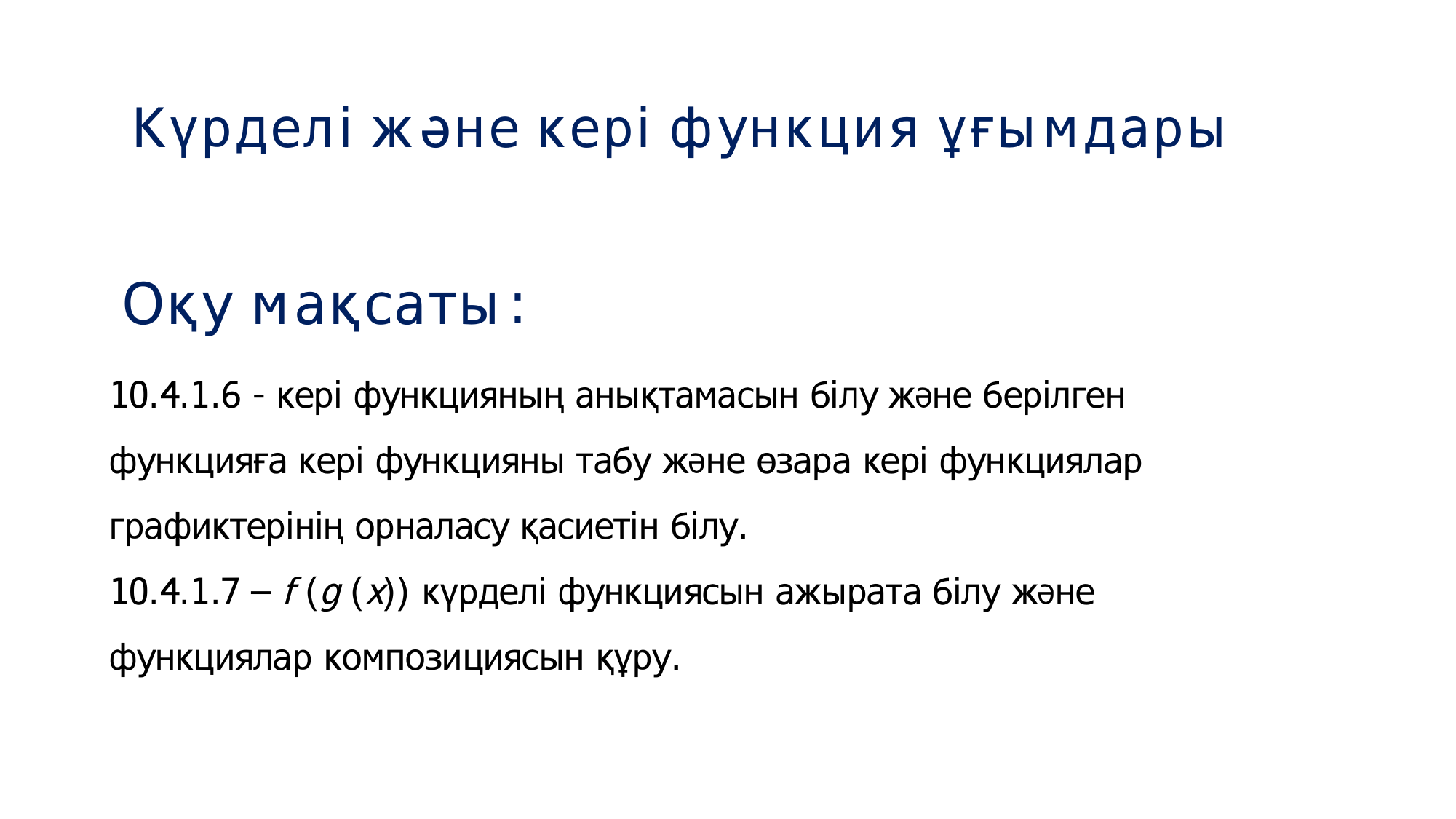

Күрделі және кері функция ұғымдары

Оқу мақсаты:
10.4.1.6 - кері функцияның анықтамасын білу және берілген функцияға кері функцияны табу және өзара кері функциялар графиктерінің орналасу қасиетін білу.
10.4.1.7 – f (g (x)) күрделі функциясын ажырата білу және функциялар композициясын құру.